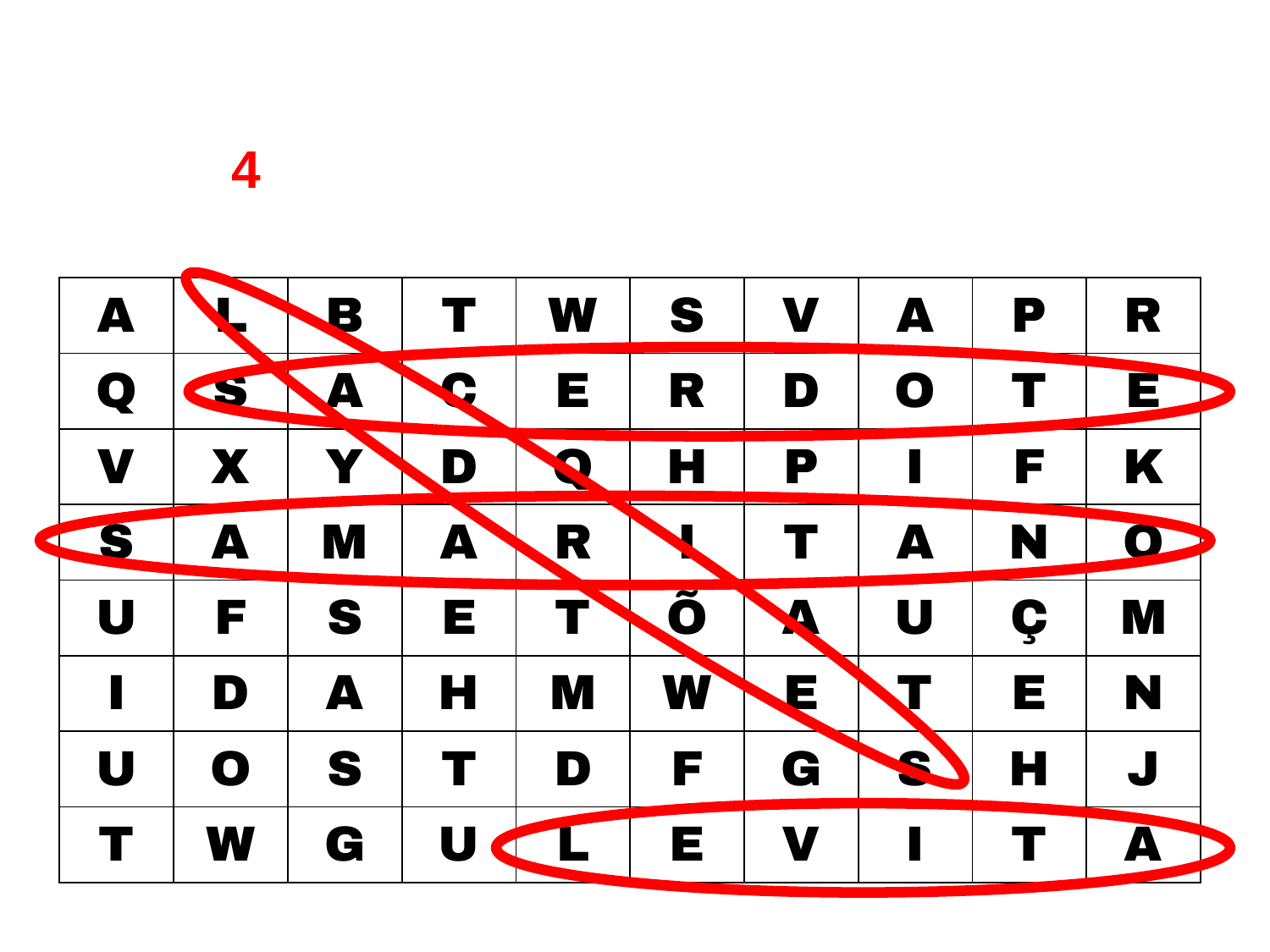

PARA  A  GENTE  PENSAR...
ACHE  4  PALAVRAS  QUE  JESUS  USOU  NA  PARÁBOLA  QUE  CONTOU.
| A | L | B | T | W | S | V | A | P | R |
| --- | --- | --- | --- | --- | --- | --- | --- | --- | --- |
| Q | S | A | C | E | R | D | O | T | E |
| V | X | Y | D | Q | H | P | I | F | K |
| S | A | M | A | R | I | T | A | N | O |
| U | F | S | E | T | Õ | A | U | Ç | M |
| I | D | A | H | M | W | E | T | E | N |
| U | O | S | T | D | F | G | S | H | J |
| T | W | G | U | L | E | V | I | T | A |